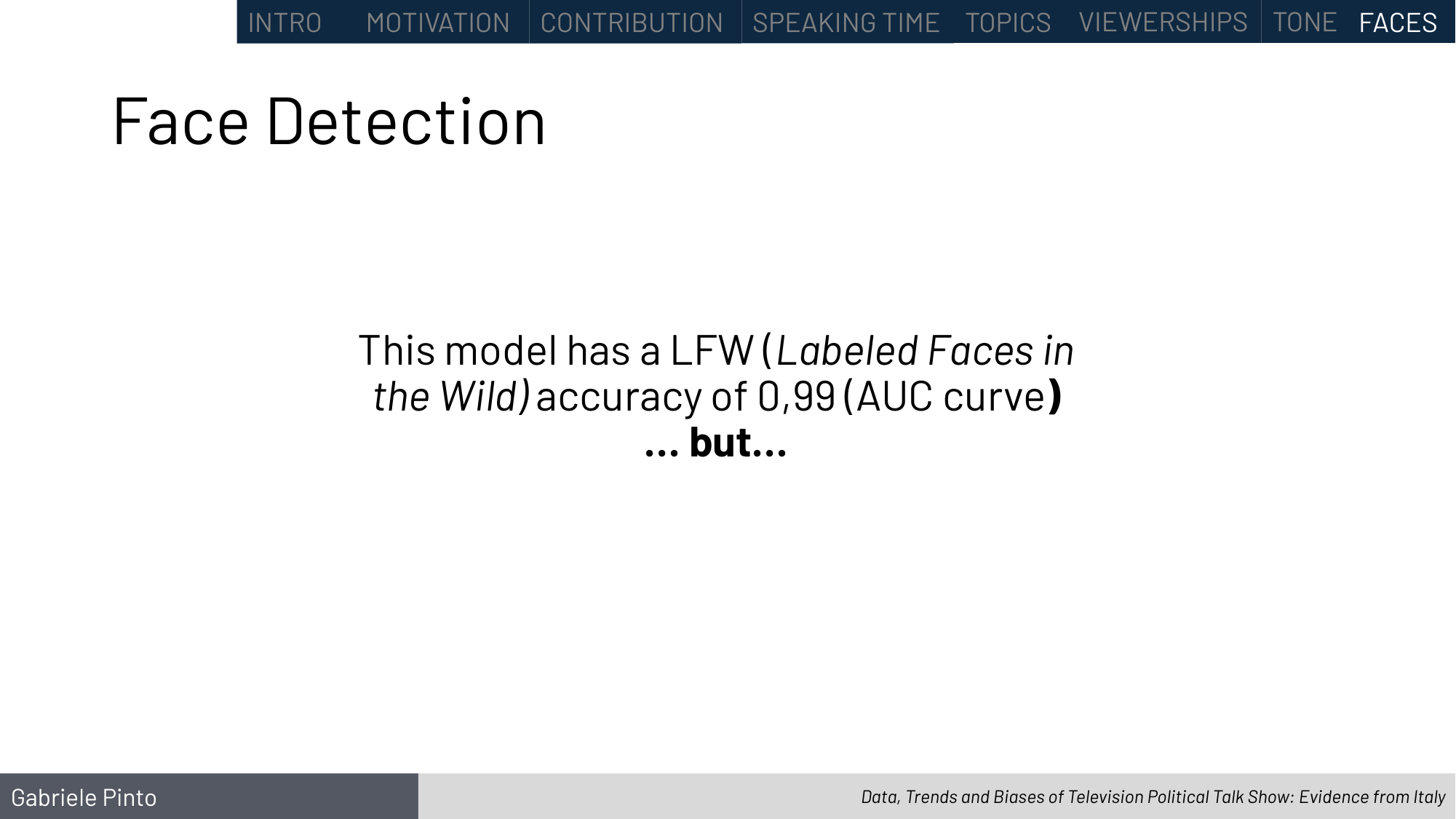

FACES
# Face Detection
This model has a LFW (Labeled Faces in the Wild) accuracy of 0,99 (AUC curve)… but…
Data, Trends and Biases of Television Political Talk Show: Evidence from Italy
Gabriele Pinto